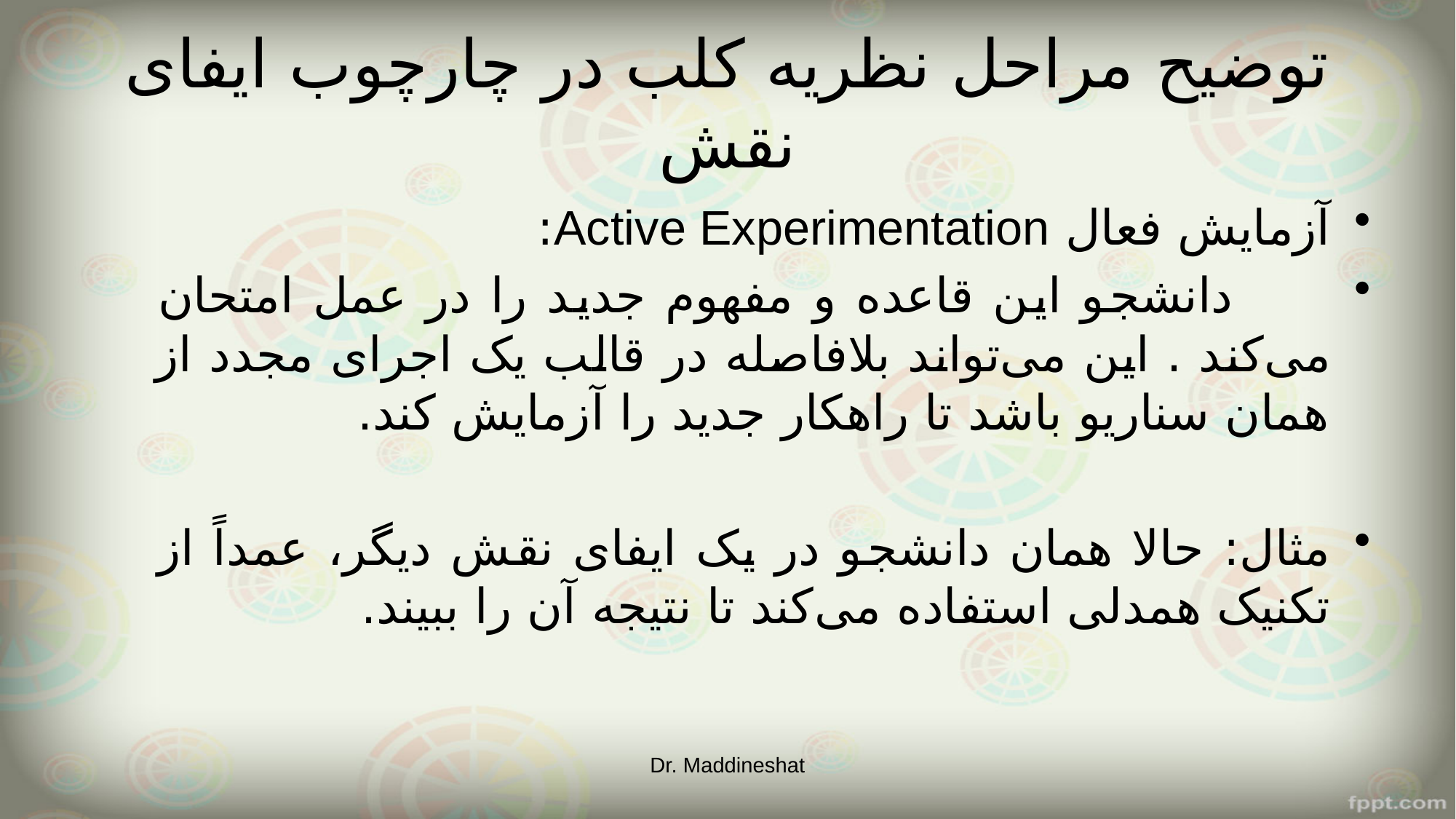

# توضیح مراحل نظریه کلب در چارچوب ایفای نقش
آزمایش فعال Active Experimentation:
     دانشجو این قاعده و مفهوم جدید را در عمل امتحان می‌کند . این می‌تواند بلافاصله در قالب یک اجرای مجدد از همان سناریو باشد تا راهکار جدید را آزمایش کند.

مثال: حالا همان دانشجو در یک ایفای نقش دیگر، عمداً از تکنیک همدلی استفاده می‌کند تا نتیجه آن را ببیند.
Dr. Maddineshat